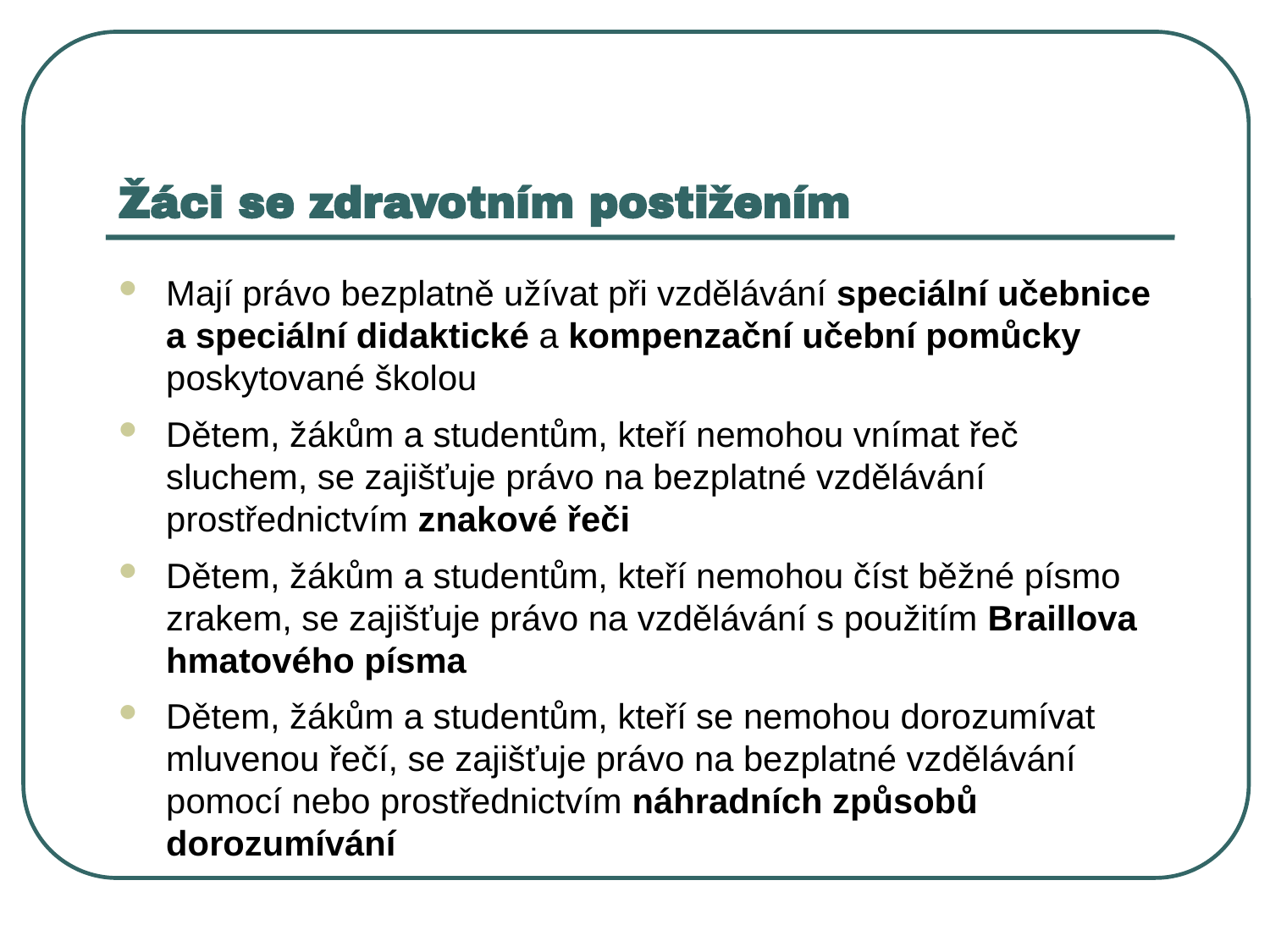

# Žáci se zdravotním postižením
Mají právo bezplatně užívat při vzdělávání speciální učebnice a speciální didaktické a kompenzační učební pomůcky poskytované školou
Dětem, žákům a studentům, kteří nemohou vnímat řeč sluchem, se zajišťuje právo na bezplatné vzdělávání prostřednictvím znakové řeči
Dětem, žákům a studentům, kteří nemohou číst běžné písmo zrakem, se zajišťuje právo na vzdělávání s použitím Braillova hmatového písma
Dětem, žákům a studentům, kteří se nemohou dorozumívat mluvenou řečí, se zajišťuje právo na bezplatné vzdělávání pomocí nebo prostřednictvím náhradních způsobů dorozumívání